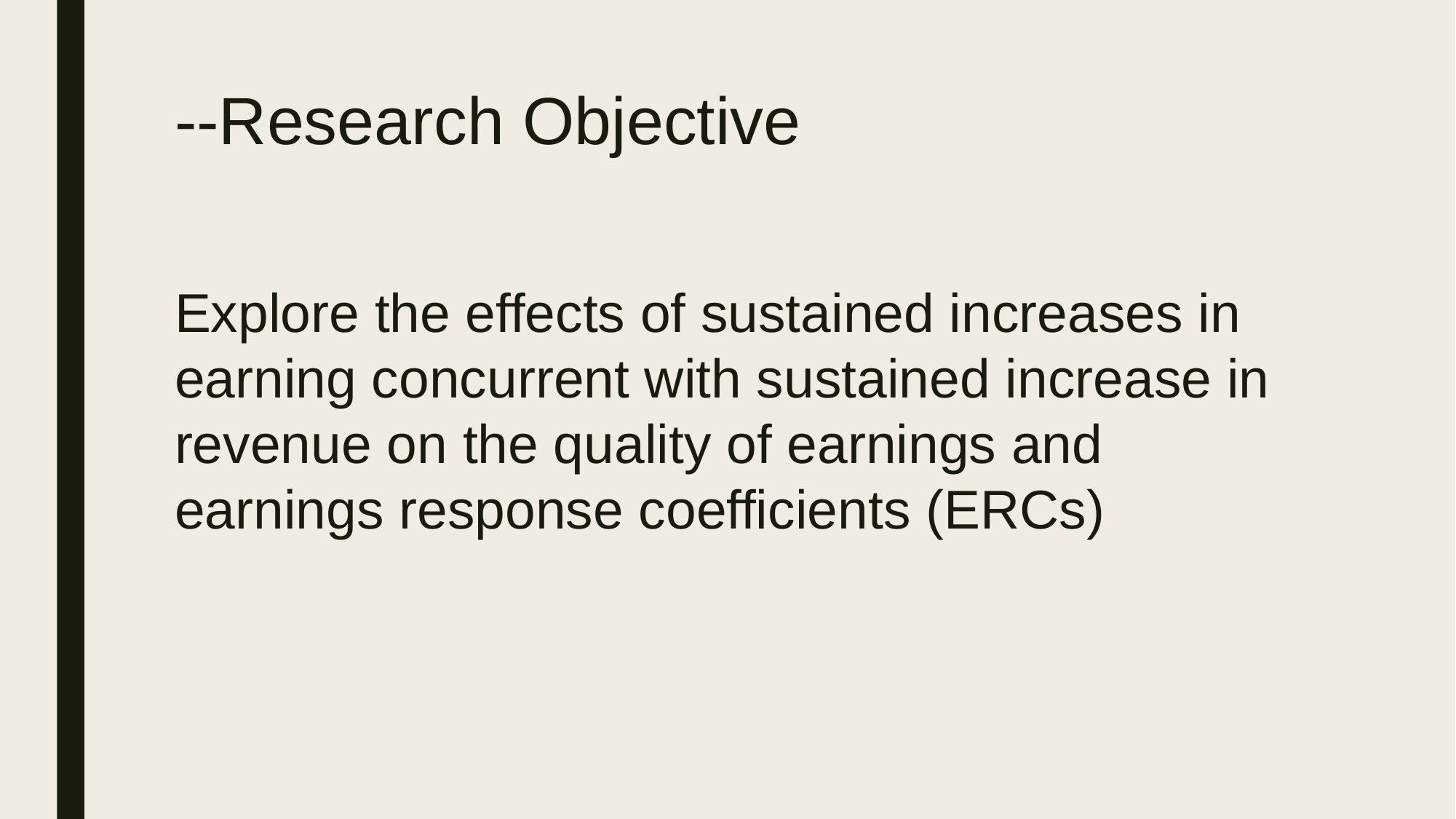

# --Research Objective

Explore the effects of sustained increases in earning concurrent with sustained increase in revenue on the quality of earnings and earnings response coefficients (ERCs)